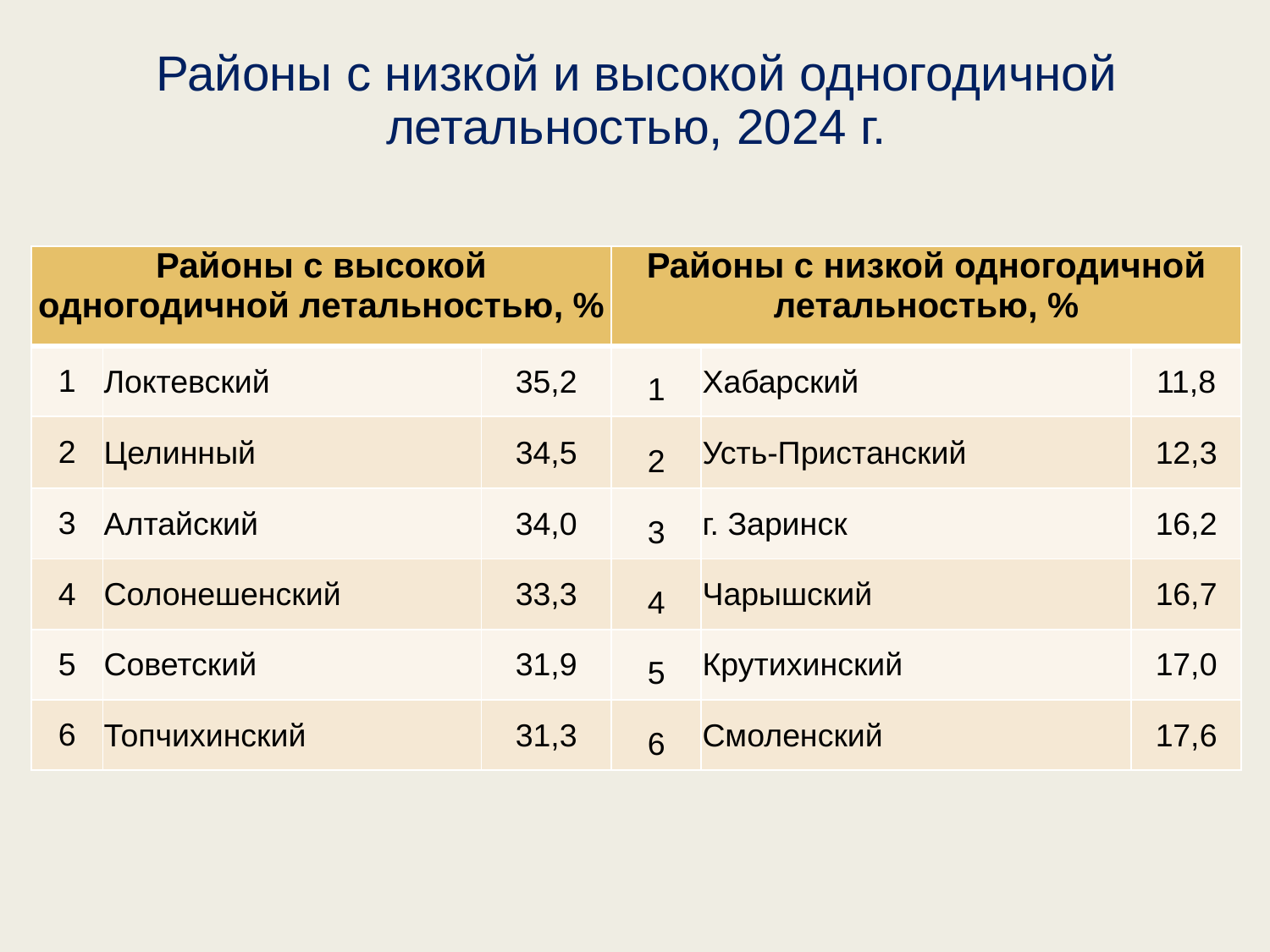

# Районы с низкой и высокой одногодичной летальностью, 2024 г.
| Районы с высокой одногодичной летальностью, % |  |  | Районы с низкой одногодичной летальностью, % |  |  |
| --- | --- | --- | --- | --- | --- |
| 1 | Локтевский | 35,2 | 1 | Хабарский | 11,8 |
| 2 | Целинный | 34,5 | 2 | Усть-Пристанский | 12,3 |
| 3 | Алтайский | 34,0 | 3 | г. Заринск | 16,2 |
| 4 | Солонешенский | 33,3 | 4 | Чарышский | 16,7 |
| 5 | Советский | 31,9 | 5 | Крутихинский | 17,0 |
| 6 | Топчихинский | 31,3 | 6 | Смоленский | 17,6 |